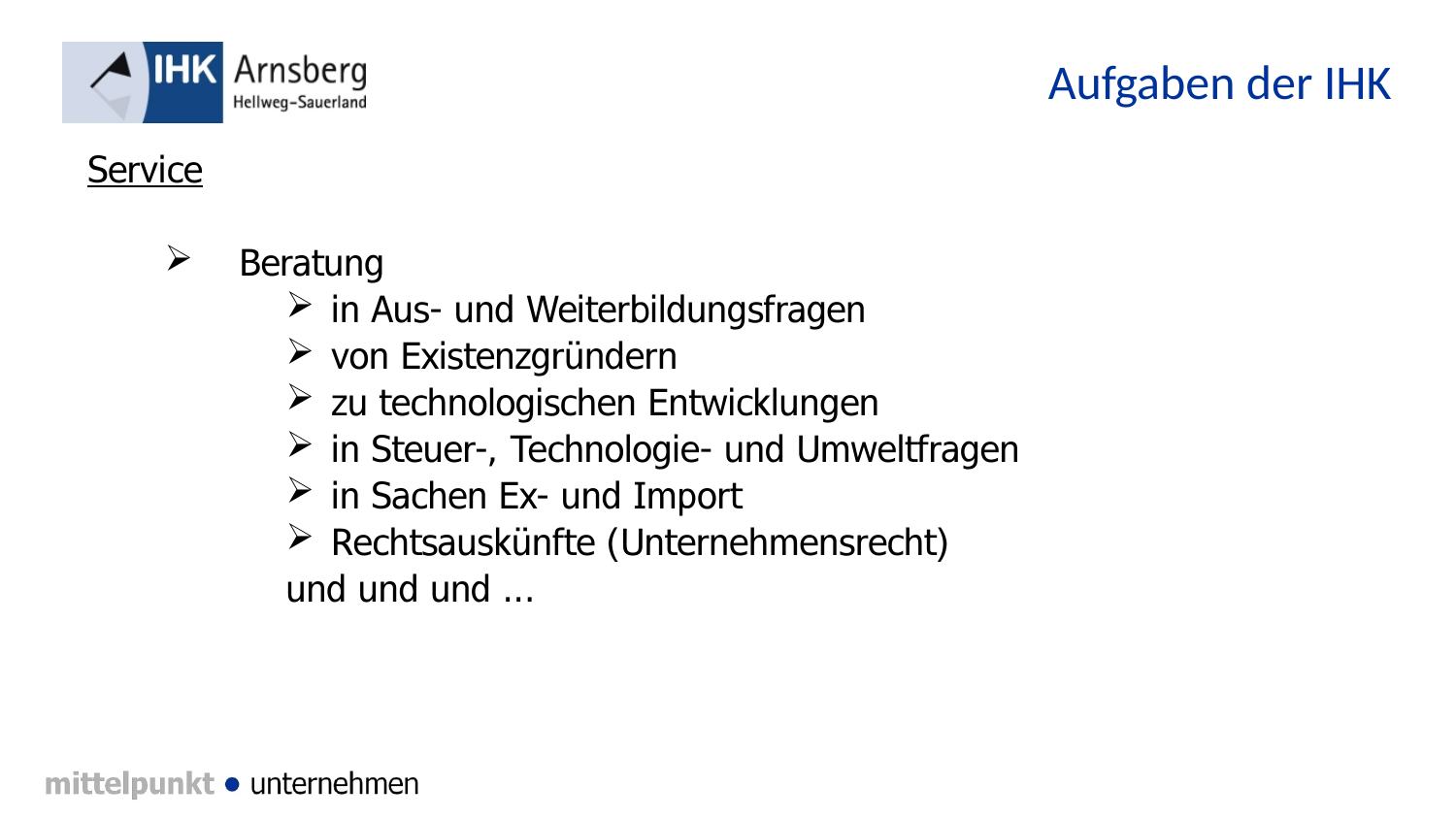

Aufgaben der IHK
Service

Beratung
in Aus- und Weiterbildungsfragen
von Existenzgründern
zu technologischen Entwicklungen
in Steuer-, Technologie- und Umweltfragen
in Sachen Ex- und Import
Rechtsauskünfte (Unternehmensrecht)
und und und ...
Hoheitliche
Aufgaben
Service